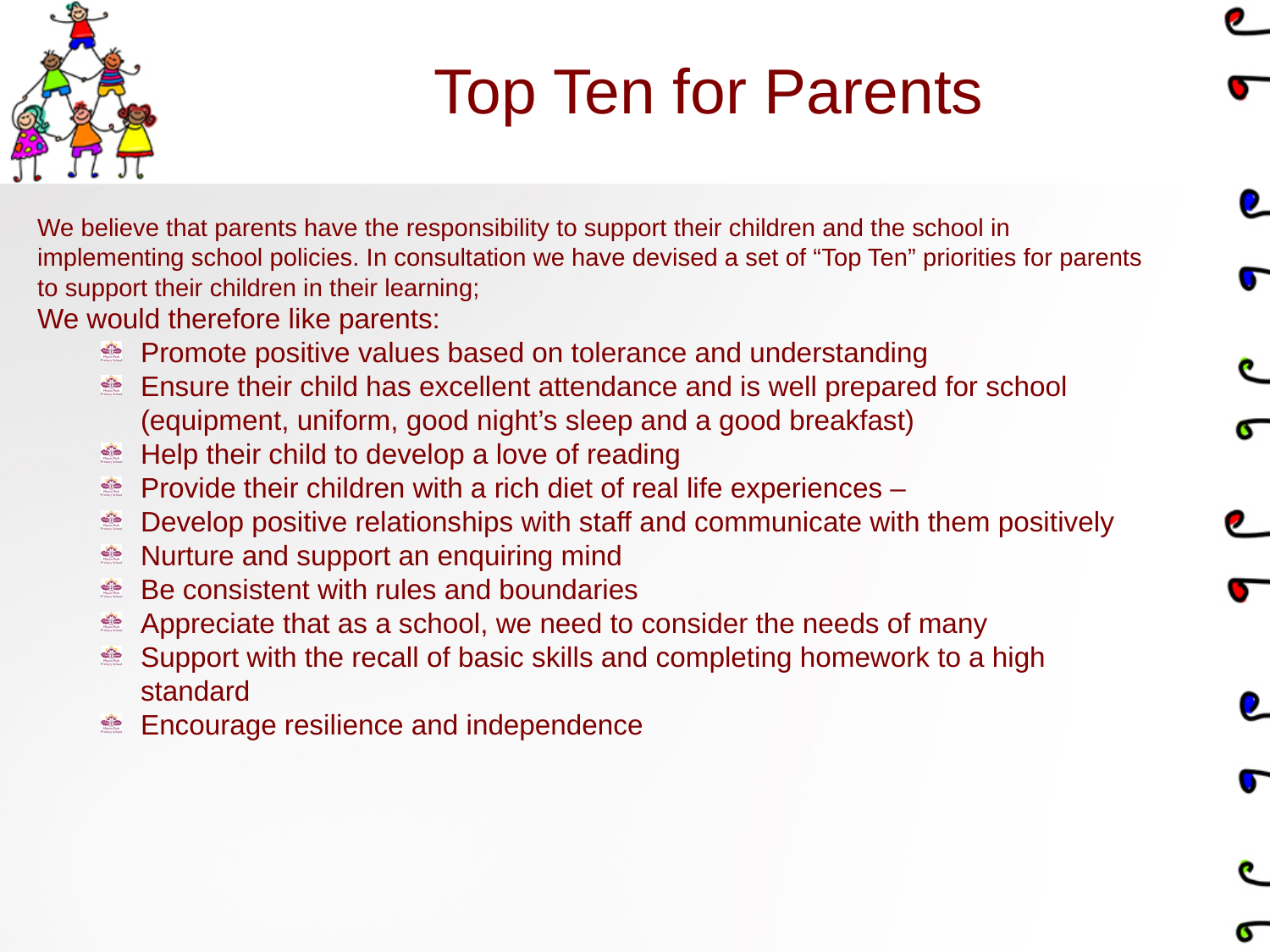

# Top Ten for Parents
We believe that parents have the responsibility to support their children and the school in implementing school policies. In consultation we have devised a set of “Top Ten” priorities for parents to support their children in their learning;
We would therefore like parents:
Promote positive values based on tolerance and understanding
Ensure their child has excellent attendance and is well prepared for school (equipment, uniform, good night’s sleep and a good breakfast)
Help their child to develop a love of reading
Provide their children with a rich diet of real life experiences –
Develop positive relationships with staff and communicate with them positively
Nurture and support an enquiring mind
Be consistent with rules and boundaries
Appreciate that as a school, we need to consider the needs of many
Support with the recall of basic skills and completing homework to a high standard
Encourage resilience and independence